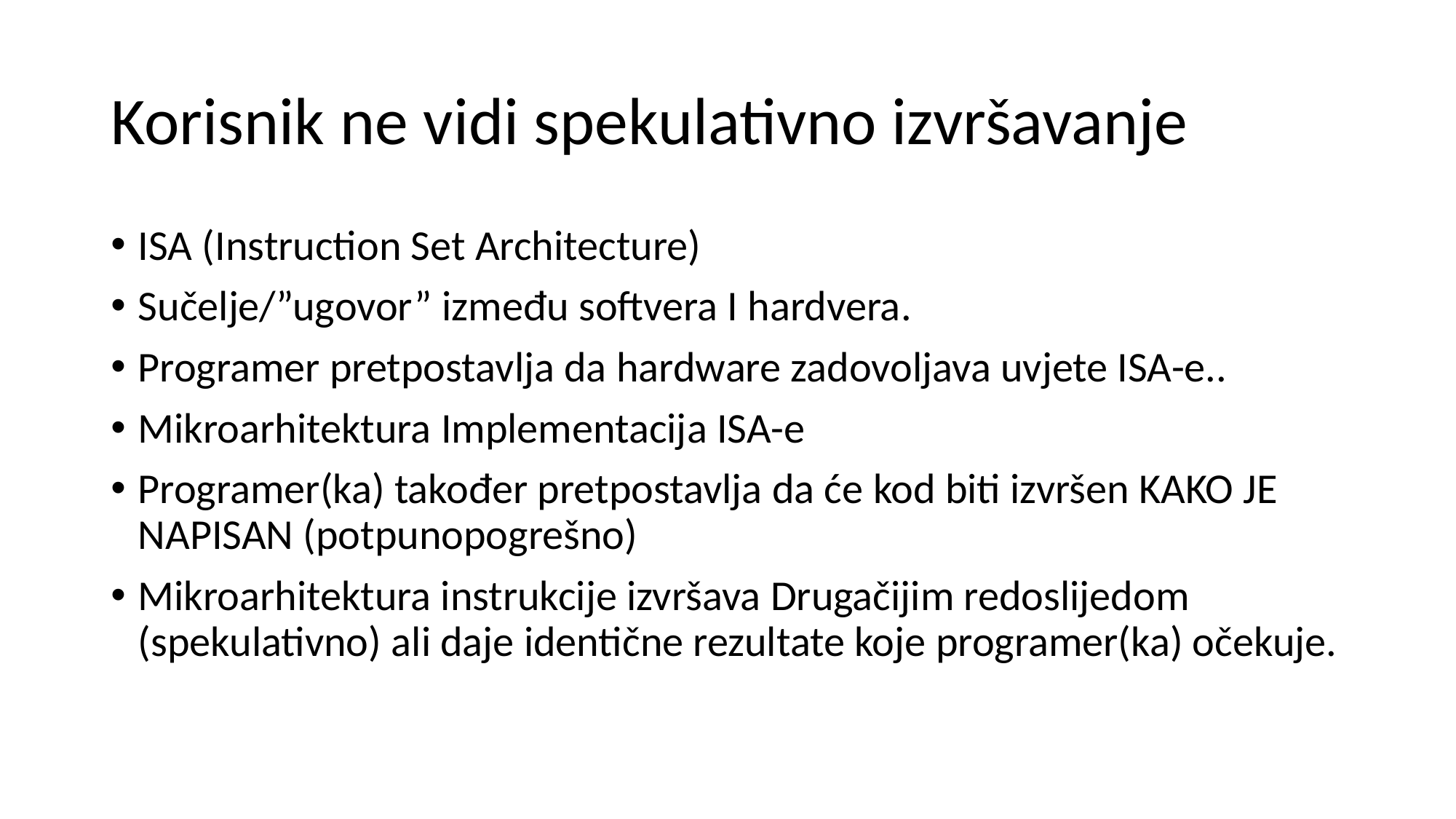

# Korisnik ne vidi spekulativno izvršavanje
ISA (Instruction Set Architecture)
Sučelje/”ugovor” između softvera I hardvera.
Programer pretpostavlja da hardware zadovoljava uvjete ISA-e..
Mikroarhitektura Implementacija ISA-e
Programer(ka) također pretpostavlja da će kod biti izvršen KAKO JE NAPISAN (potpunopogrešno)
Mikroarhitektura instrukcije izvršava Drugačijim redoslijedom (spekulativno) ali daje identične rezultate koje programer(ka) očekuje.